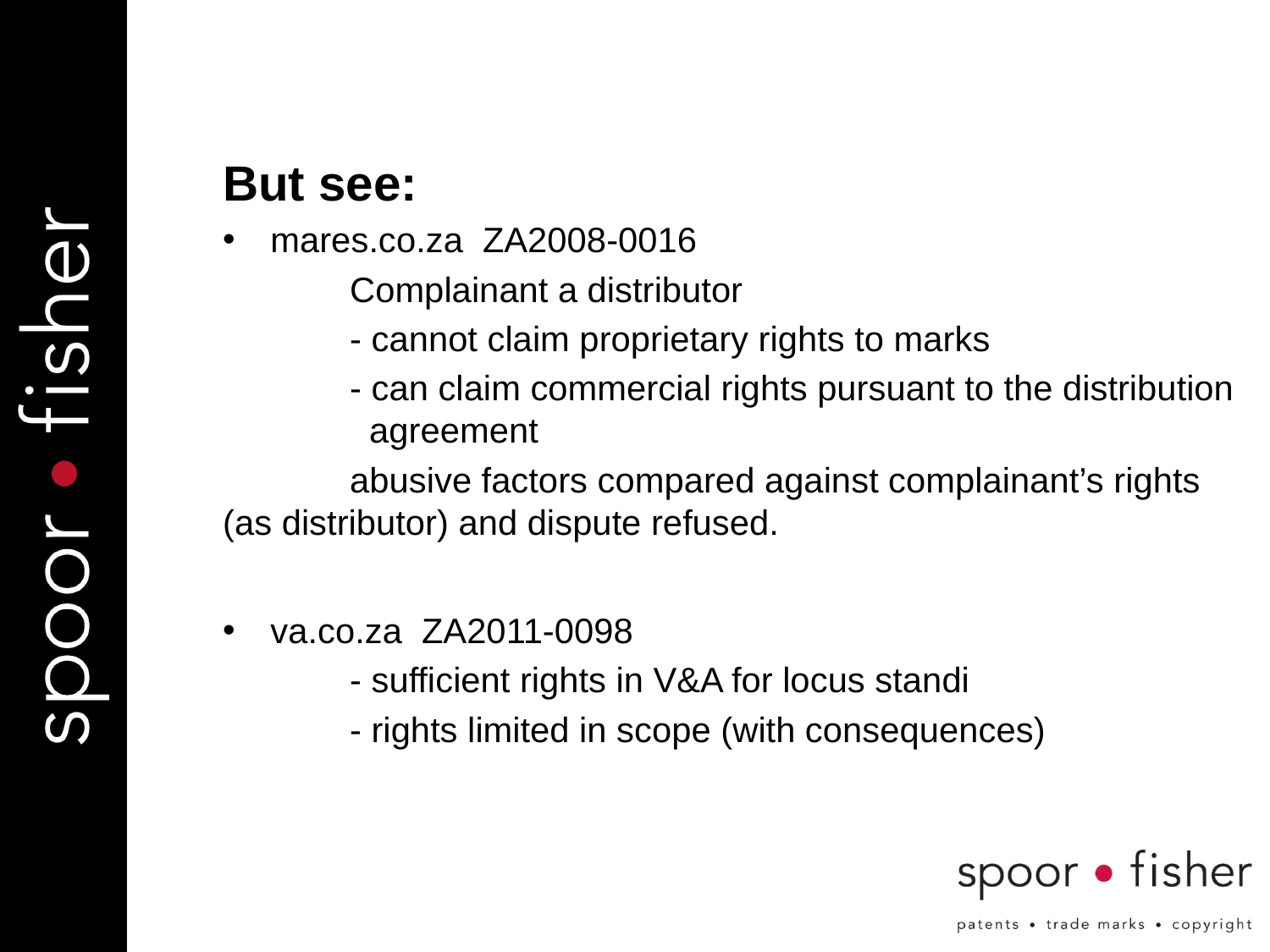

But see:
mares.co.za  ZA2008-0016
	Complainant a distributor
	- cannot claim proprietary rights to marks
	- can claim commercial rights pursuant to the distribution 	  agreement
	abusive factors compared against complainant’s rights 	(as distributor) and dispute refused.

va.co.za  ZA2011-0098
	- sufficient rights in V&A for locus standi
	- rights limited in scope (with consequences)